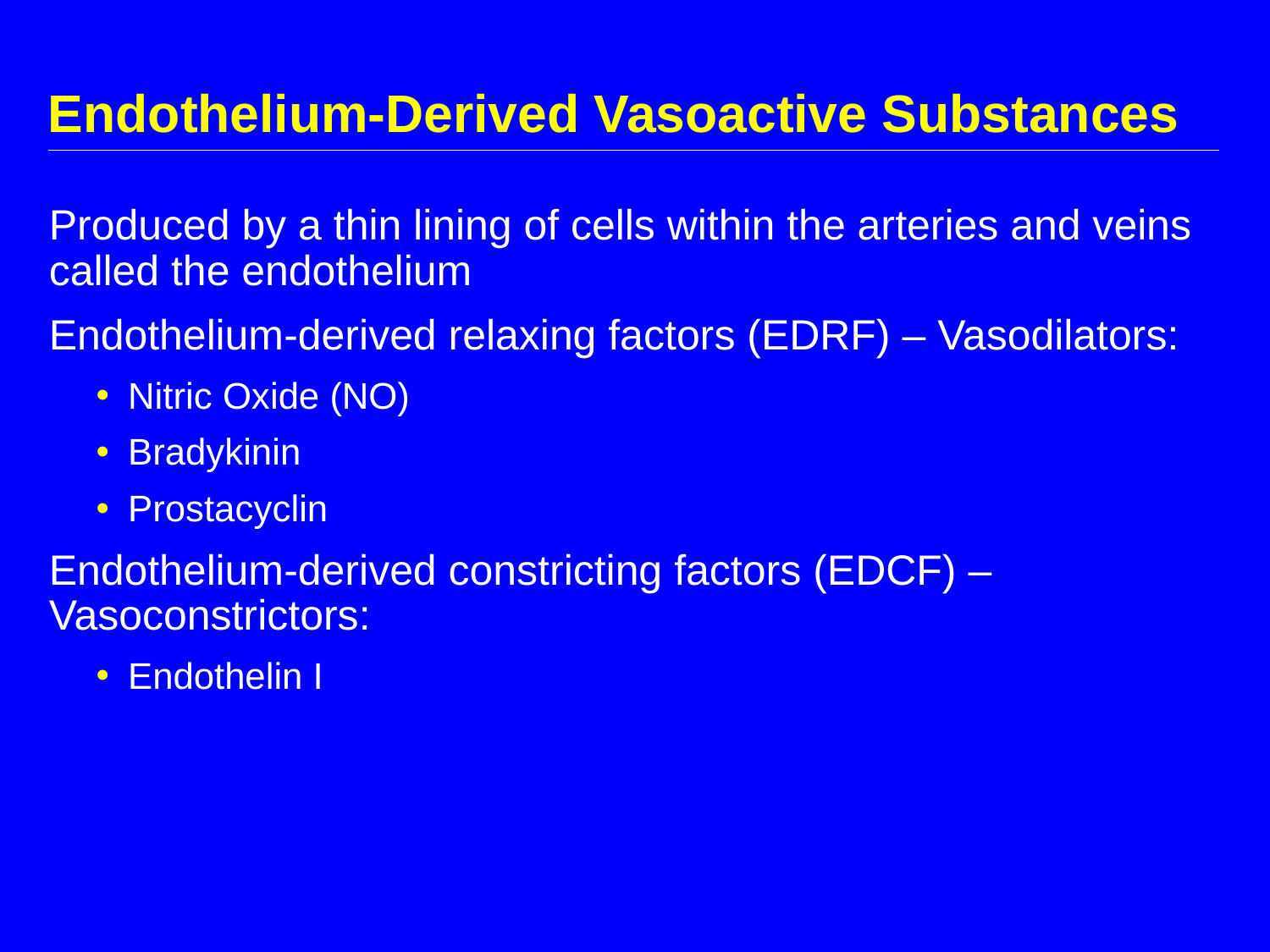

# Endothelium-Derived Vasoactive Substances
Produced by a thin lining of cells within the arteries and veins called the endothelium
Endothelium-derived relaxing factors (EDRF) – Vasodilators:
Nitric Oxide (NO)
Bradykinin
Prostacyclin
Endothelium-derived constricting factors (EDCF) – Vasoconstrictors:
Endothelin I